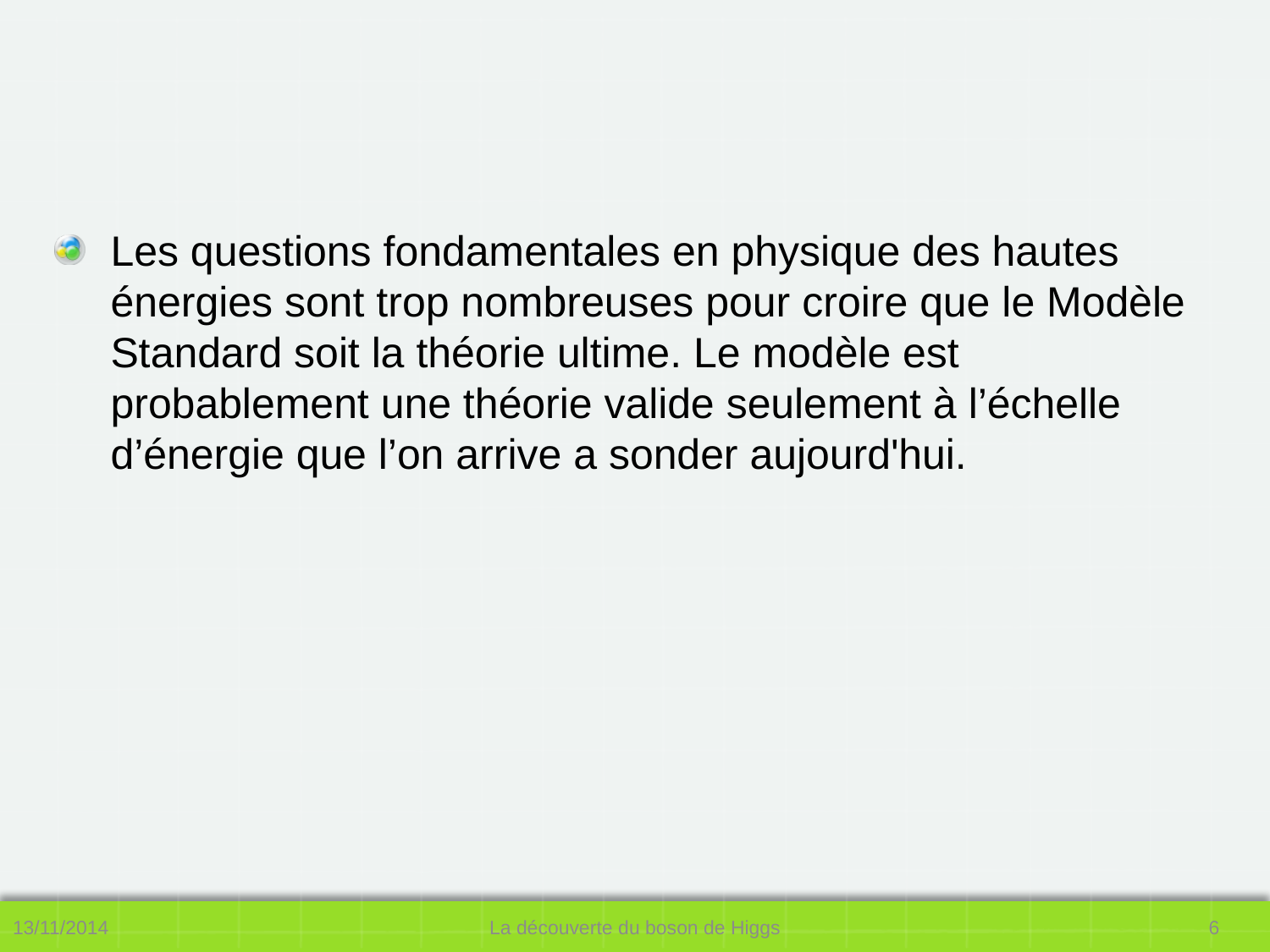

#
Les questions fondamentales en physique des hautes énergies sont trop nombreuses pour croire que le Modèle Standard soit la théorie ultime. Le modèle est probablement une théorie valide seulement à l’échelle d’énergie que l’on arrive a sonder aujourd'hui.

13/11/2014
La découverte du boson de Higgs
6